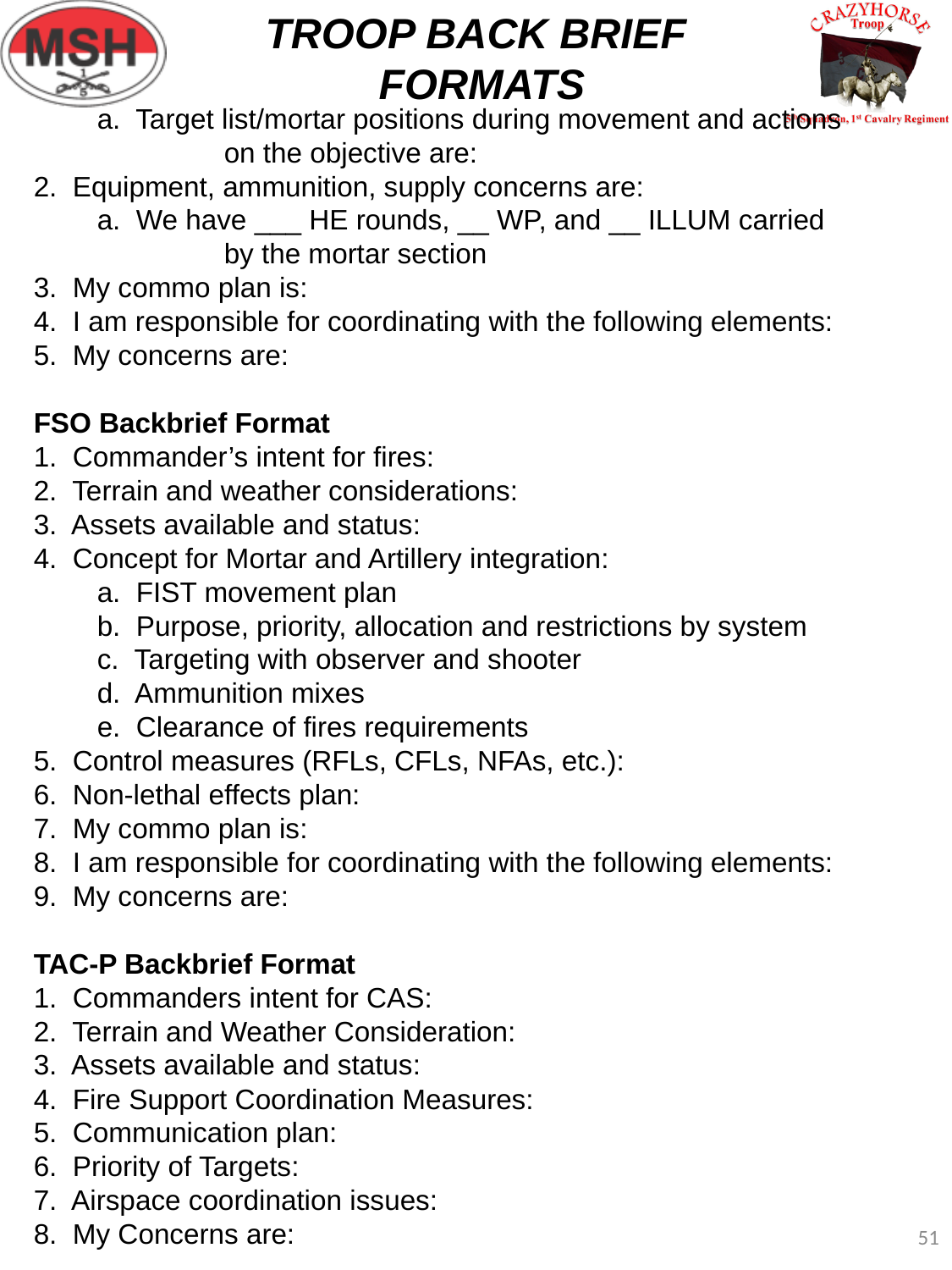

TROOP BACK BRIEF
 FORMATS
	a.  Target list/mortar positions during movement and actions 		on the objective are:
2.  Equipment, ammunition, supply concerns are:
	a.  We have ___ HE rounds, __ WP, and __ ILLUM carried 		by the mortar section
3.  My commo plan is:
4.  I am responsible for coordinating with the following elements:
5.  My concerns are:

FSO Backbrief Format
1.  Commander’s intent for fires:
2.  Terrain and weather considerations:
3.  Assets available and status:
4.  Concept for Mortar and Artillery integration:
	a.  FIST movement plan
	b.  Purpose, priority, allocation and restrictions by system
	c.  Targeting with observer and shooter
	d.  Ammunition mixes
	e.  Clearance of fires requirements
5.  Control measures (RFLs, CFLs, NFAs, etc.):
6.  Non-lethal effects plan:
7.  My commo plan is:
8.  I am responsible for coordinating with the following elements:
9.  My concerns are:

TAC-P Backbrief Format
1.  Commanders intent for CAS:
2.  Terrain and Weather Consideration:
3.  Assets available and status:
4.  Fire Support Coordination Measures:
5.  Communication plan:
6.  Priority of Targets:
7.  Airspace coordination issues:
8.  My Concerns are:
51